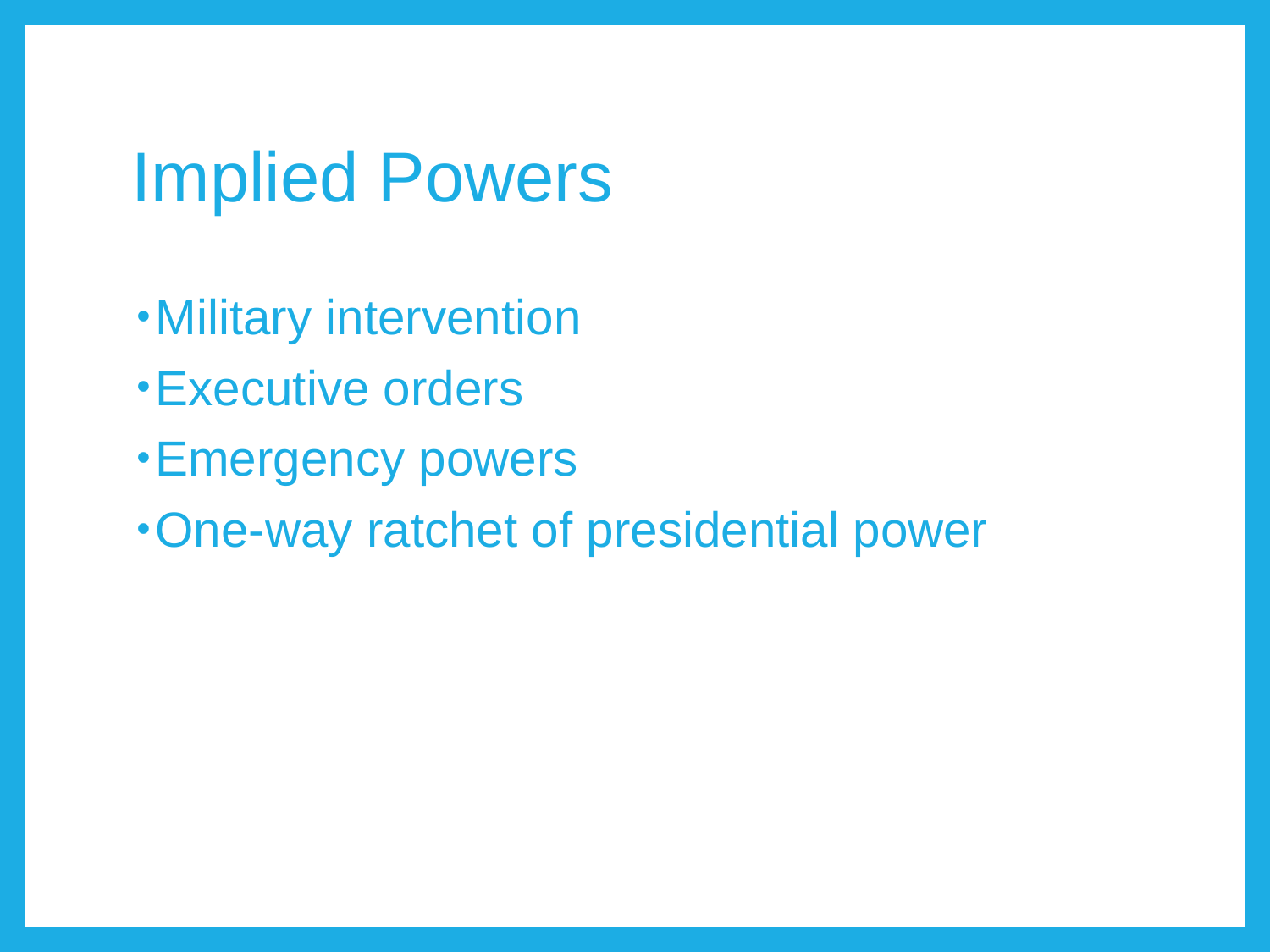

# Implied Powers
Military intervention
Executive orders
Emergency powers
One-way ratchet of presidential power